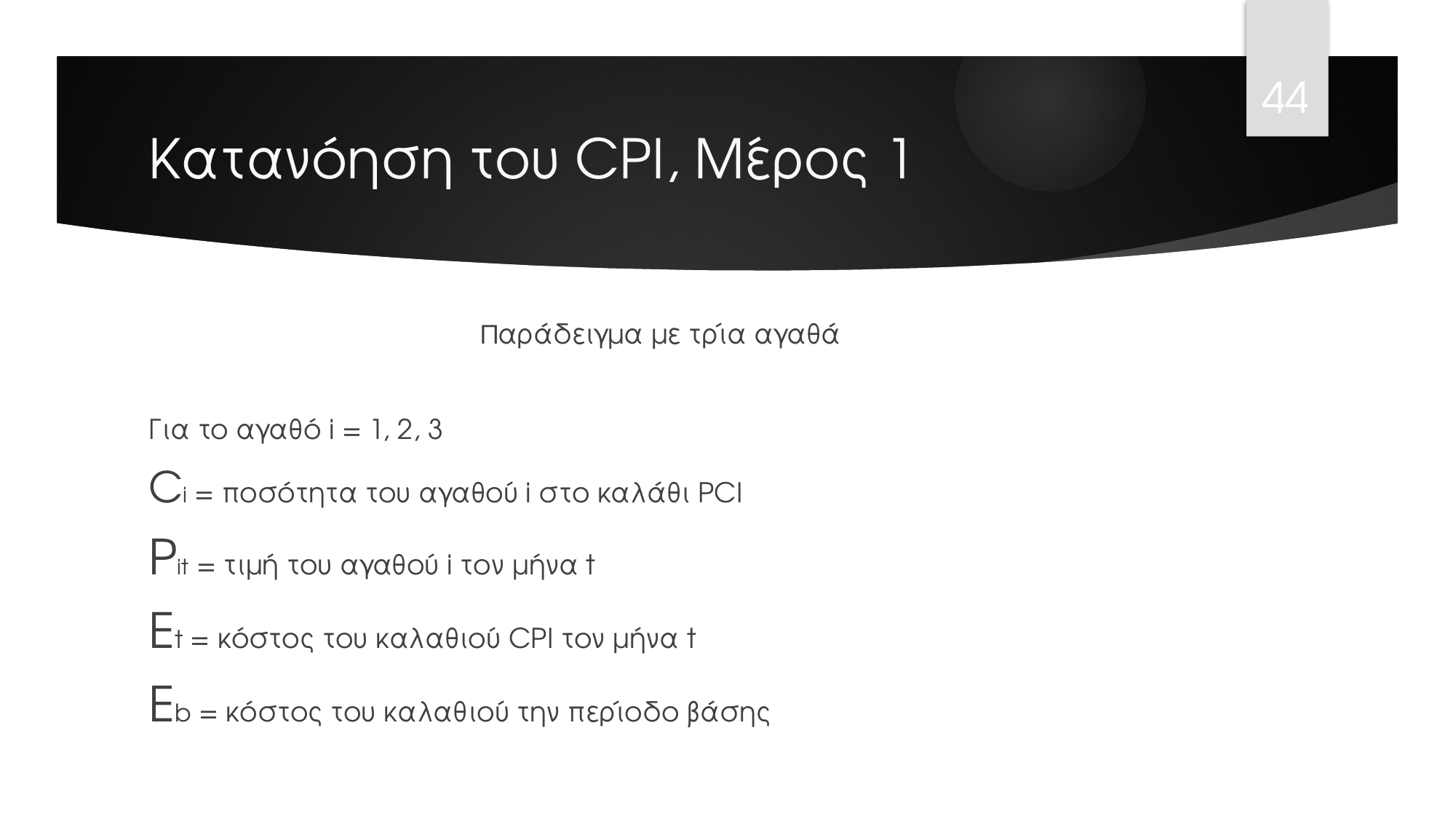

44
# Κατανόηση του CPI, Μέρος 1
Παράδειγμα με τρία αγαθά

Για το αγαθό i = 1, 2, 3
Ci = ποσότητα του αγαθού i στο καλάθι PCI
Pit = τιμή του αγαθού i τον μήνα t
Et = κόστος του καλαθιού CPI τον μήνα t
Eb = κόστος του καλαθιού την περίοδο βάσης